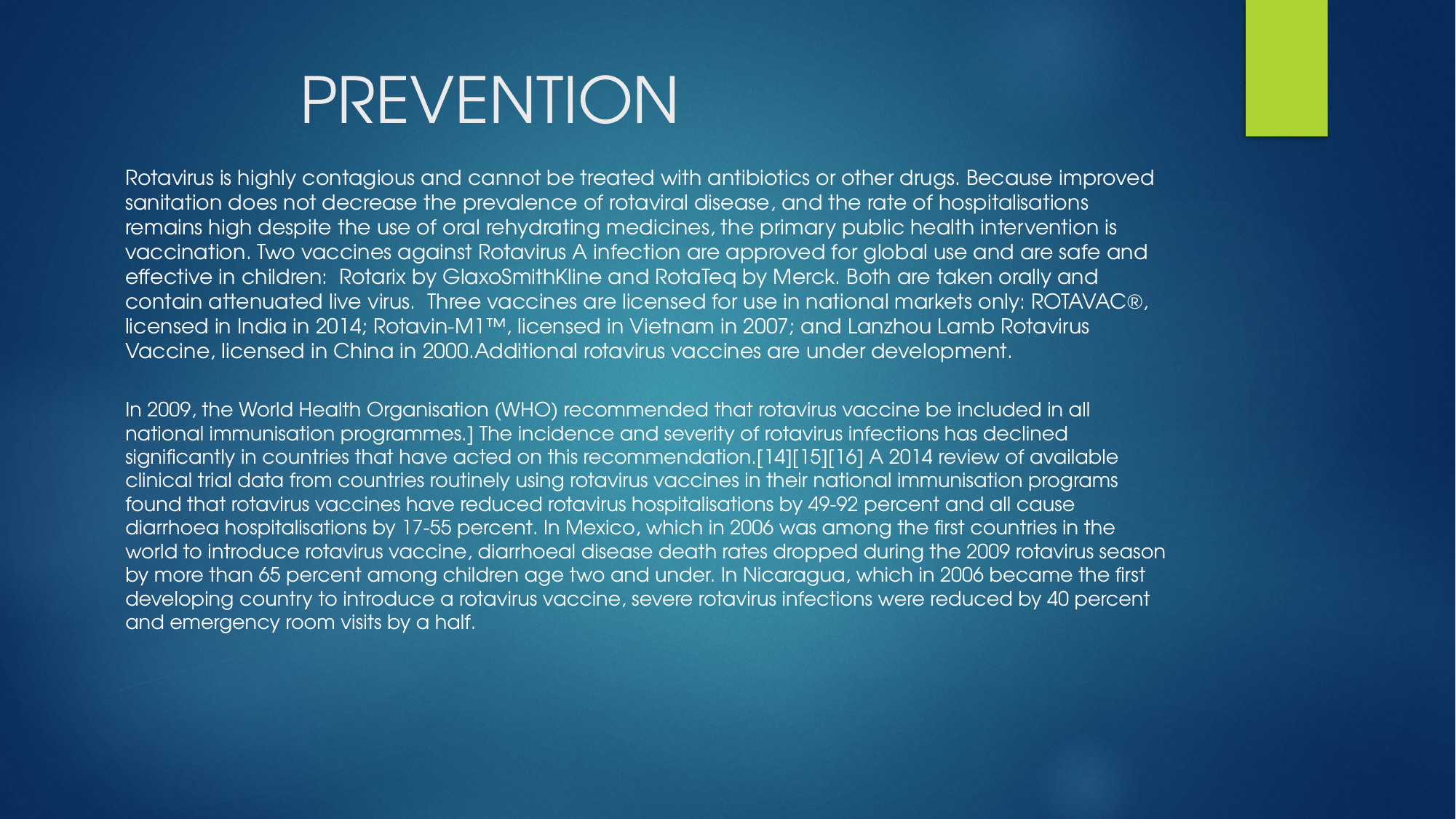

# PREVENTION
Rotavirus is highly contagious and cannot be treated with antibiotics or other drugs. Because improved sanitation does not decrease the prevalence of rotaviral disease, and the rate of hospitalisations remains high despite the use of oral rehydrating medicines, the primary public health intervention is vaccination. Two vaccines against Rotavirus A infection are approved for global use and are safe and effective in children:  Rotarix by GlaxoSmithKline and RotaTeq by Merck. Both are taken orally and contain attenuated live virus.  Three vaccines are licensed for use in national markets only: ROTAVAC®, licensed in India in 2014; Rotavin-M1™, licensed in Vietnam in 2007; and Lanzhou Lamb Rotavirus Vaccine, licensed in China in 2000.Additional rotavirus vaccines are under development.

In 2009, the World Health Organisation (WHO) recommended that rotavirus vaccine be included in all national immunisation programmes.] The incidence and severity of rotavirus infections has declined significantly in countries that have acted on this recommendation.[14][15][16] A 2014 review of available clinical trial data from countries routinely using rotavirus vaccines in their national immunisation programs found that rotavirus vaccines have reduced rotavirus hospitalisations by 49-92 percent and all cause diarrhoea hospitalisations by 17-55 percent. In Mexico, which in 2006 was among the first countries in the world to introduce rotavirus vaccine, diarrhoeal disease death rates dropped during the 2009 rotavirus season by more than 65 percent among children age two and under. In Nicaragua, which in 2006 became the first developing country to introduce a rotavirus vaccine, severe rotavirus infections were reduced by 40 percent and emergency room visits by a half.